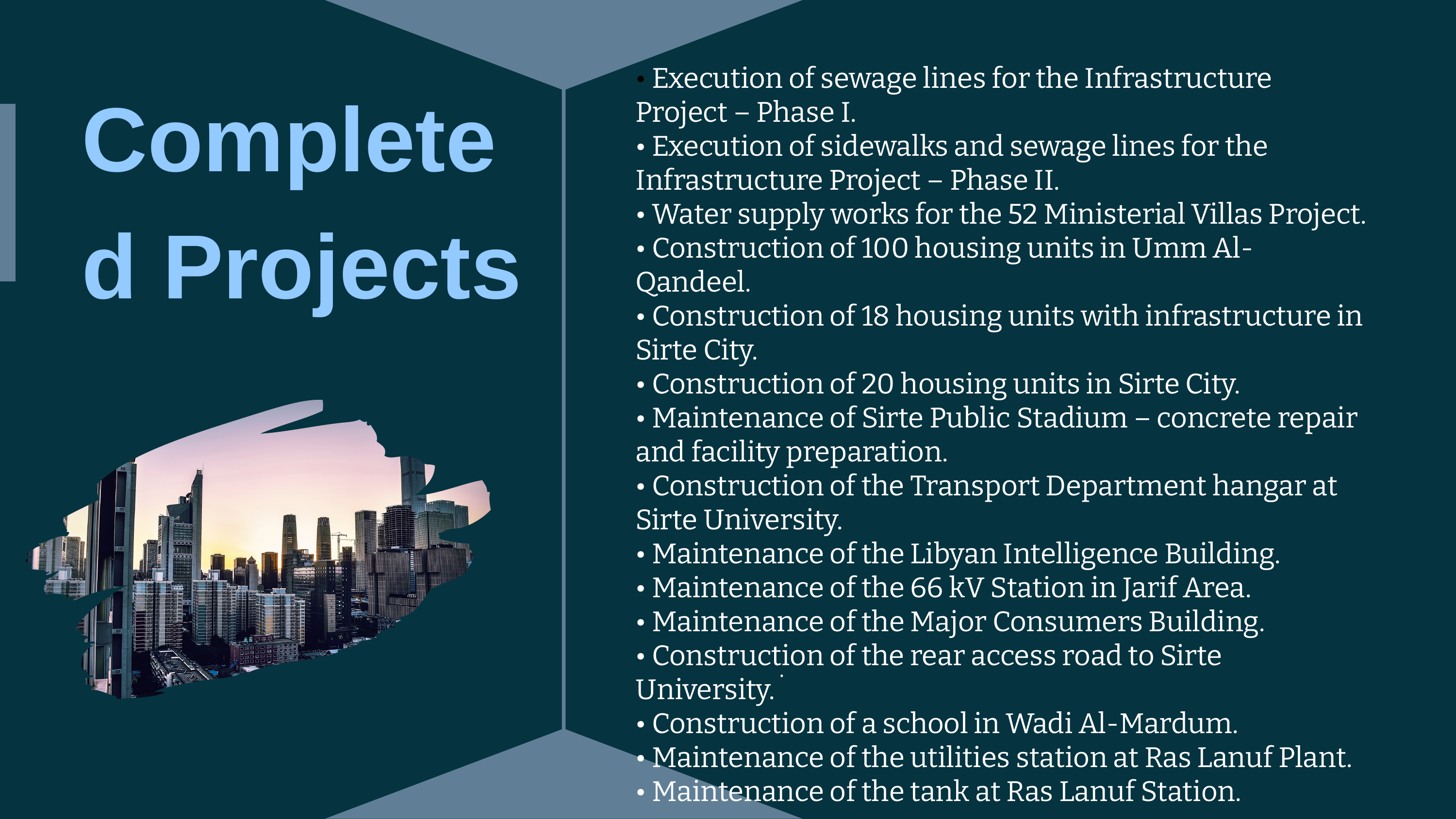

• Execution of sewage lines for the Infrastructure Project – Phase I.
• Execution of sidewalks and sewage lines for the Infrastructure Project – Phase II.
• Water supply works for the 52 Ministerial Villas Project.
• Construction of 100 housing units in Umm Al-Qandeel.
• Construction of 18 housing units with infrastructure in Sirte City.
• Construction of 20 housing units in Sirte City.
• Maintenance of Sirte Public Stadium – concrete repair and facility preparation.
• Construction of the Transport Department hangar at Sirte University.
• Maintenance of the Libyan Intelligence Building.
• Maintenance of the 66 kV Station in Jarif Area.
• Maintenance of the Major Consumers Building.
• Construction of the rear access road to Sirte University.
• Construction of a school in Wadi Al-Mardum.
• Maintenance of the utilities station at Ras Lanuf Plant.
• Maintenance of the tank at Ras Lanuf Station.
Completed Projects

.